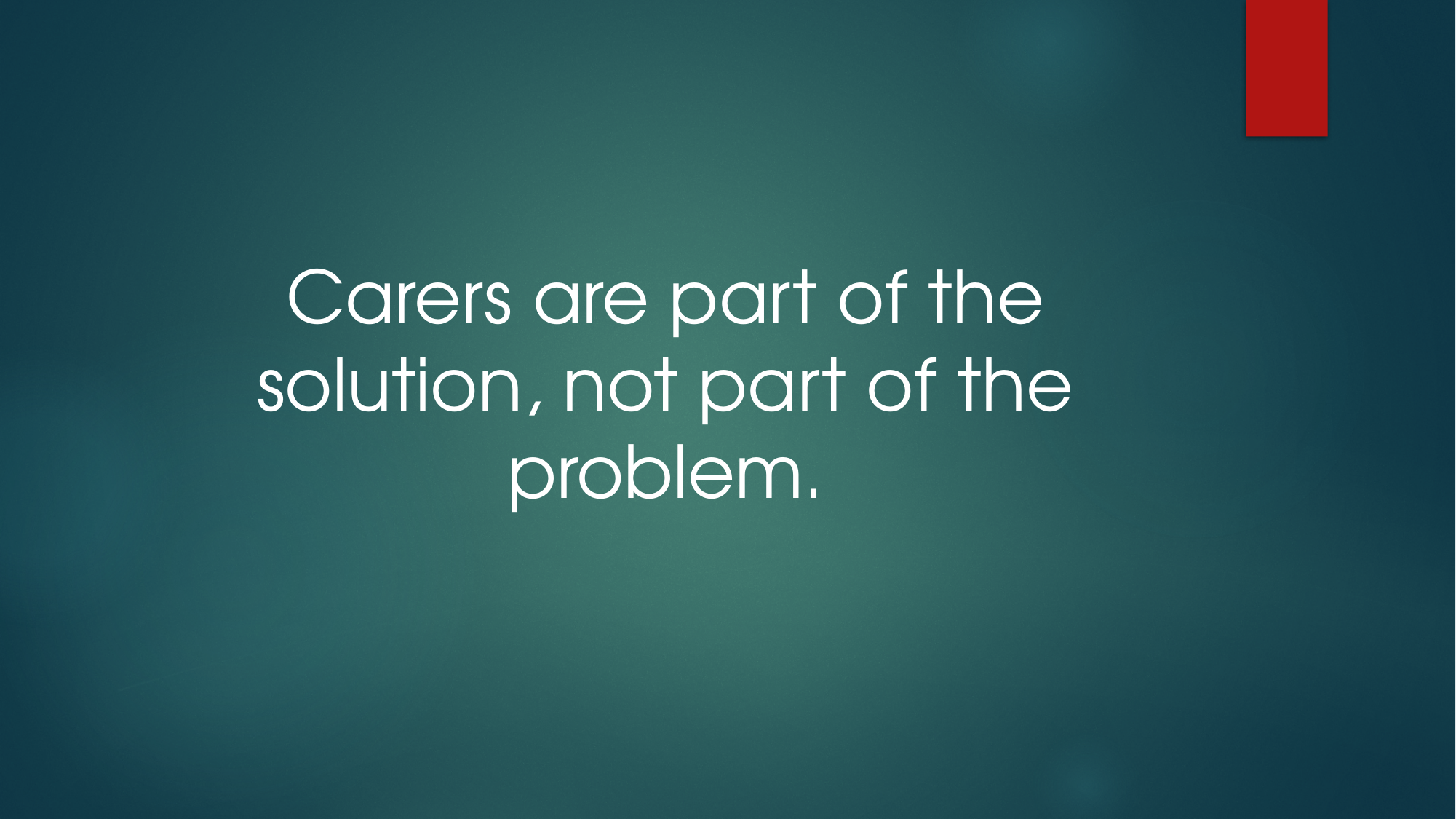

Carers are part of the solution, not part of the problem.